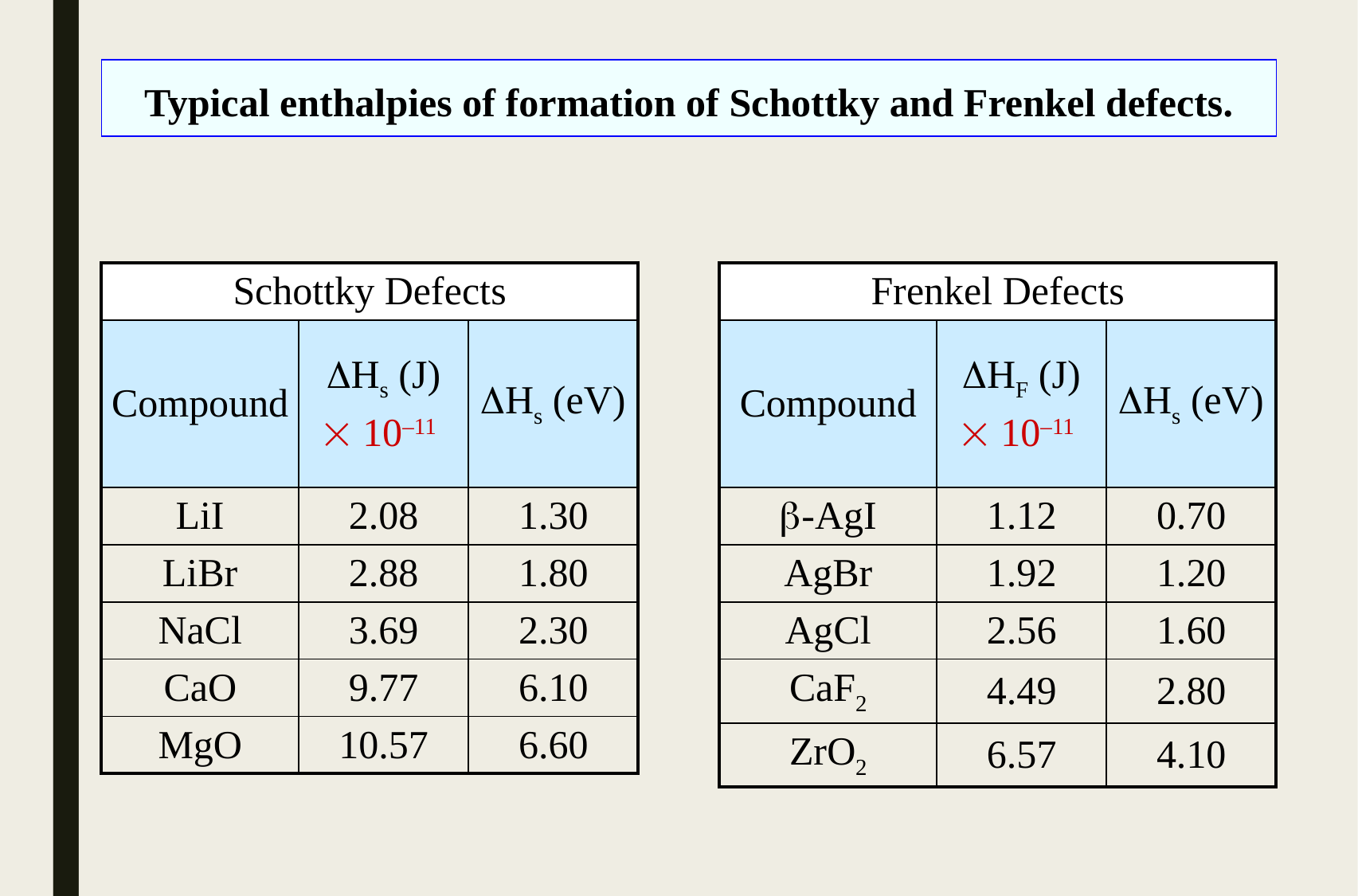

Typical enthalpies of formation of Schottky and Frenkel defects.
| Schottky Defects |  |  |
| --- | --- | --- |
| Compound | ΔHs (J) × 10–11 | ΔHs (eV) |
| LiI | 2.08 | 1.30 |
| LiBr | 2.88 | 1.80 |
| NaCl | 3.69 | 2.30 |
| CaO | 9.77 | 6.10 |
| MgO | 10.57 | 6.60 |
| Frenkel Defects |  |  |
| --- | --- | --- |
| Compound | ΔHF (J) × 10–11 | ΔHs (eV) |
| β-AgI | 1.12 | 0.70 |
| AgBr | 1.92 | 1.20 |
| AgCl | 2.56 | 1.60 |
| CaF2 | 4.49 | 2.80 |
| ZrO2 | 6.57 | 4.10 |